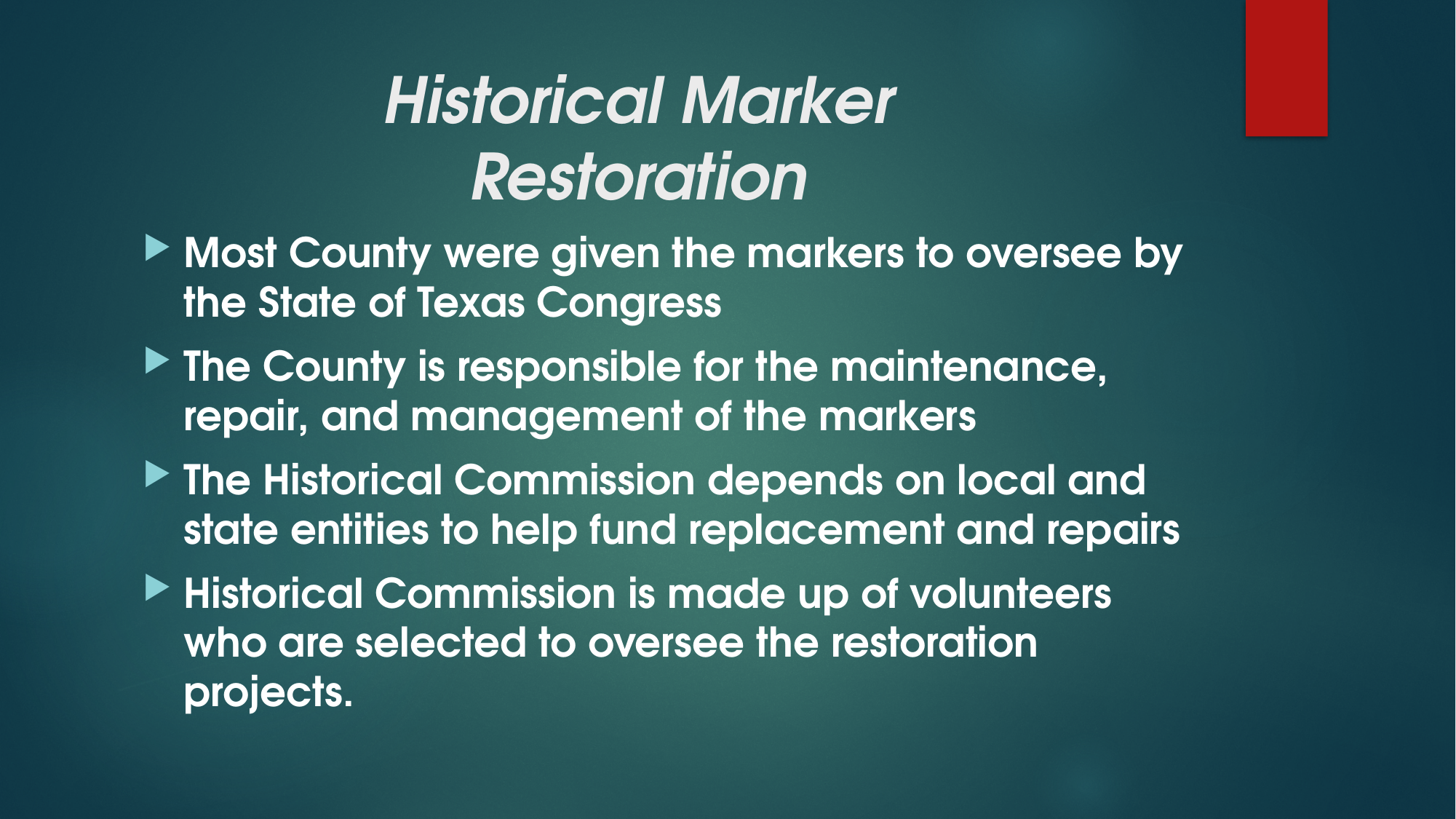

# Historical Marker Restoration
Most County were given the markers to oversee by the State of Texas Congress
The County is responsible for the maintenance, repair, and management of the markers
The Historical Commission depends on local and state entities to help fund replacement and repairs
Historical Commission is made up of volunteers who are selected to oversee the restoration projects.